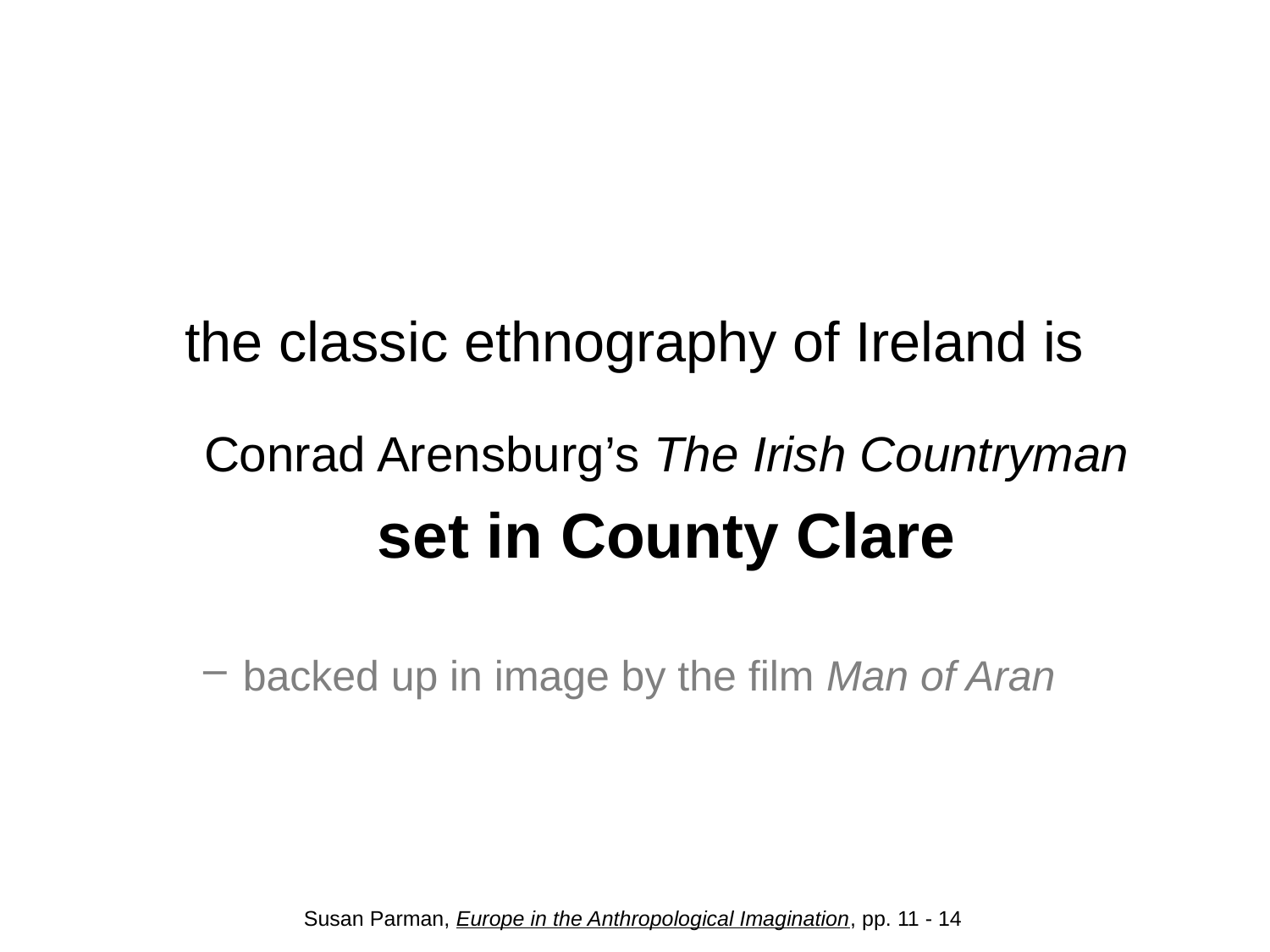

the classic ethnography of Ireland is

Conrad Arensburg’s The Irish Countryman
set in County Clare

backed up in image by the film Man of Aran
Susan Parman, Europe in the Anthropological Imagination, pp. 11 - 14